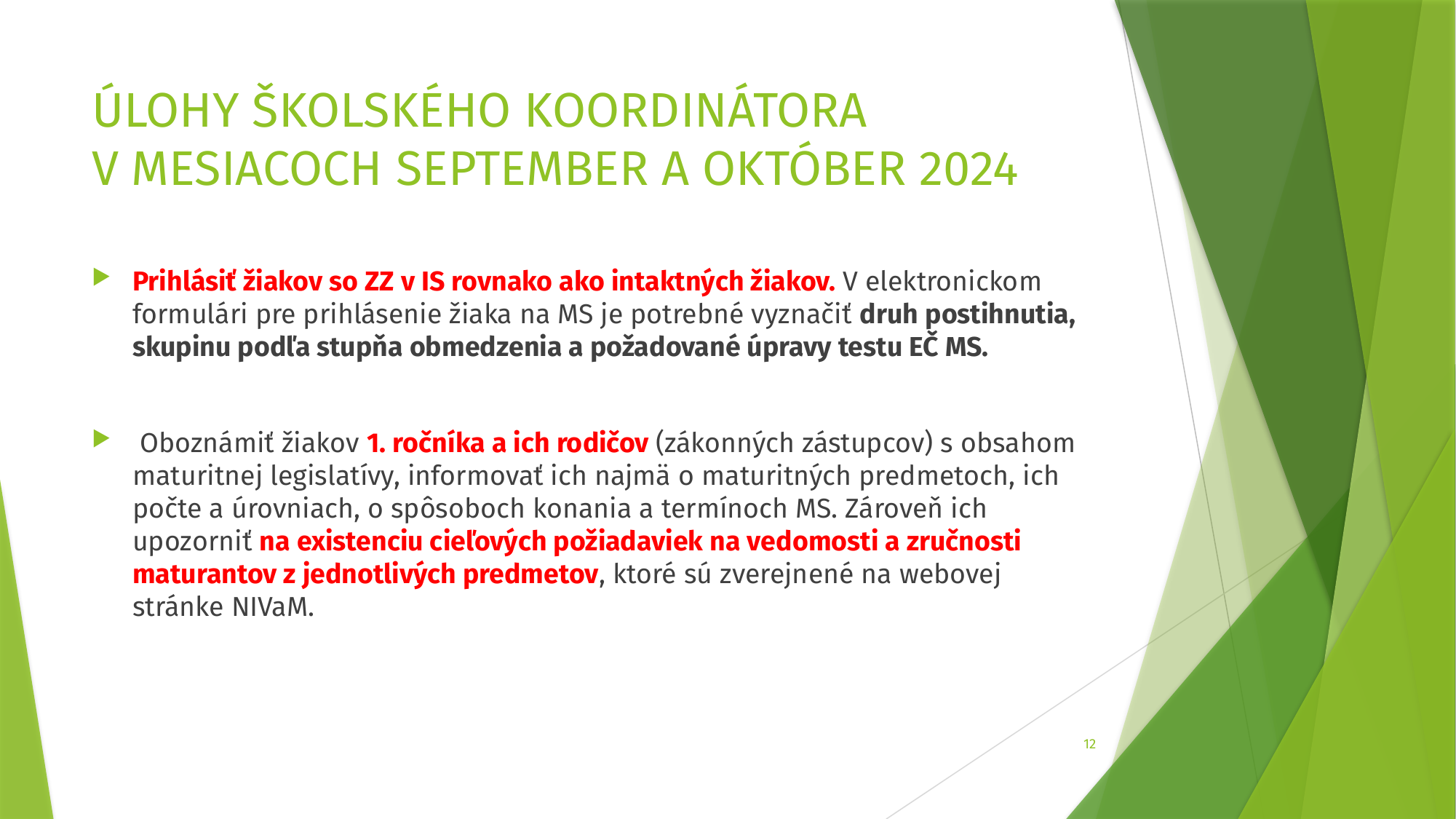

# ÚLOHY ŠKOLSKÉHO KOORDINÁTORA V MESIACOCH SEPTEMBER A OKTÓBER 2024
Prihlásiť žiakov so ZZ v IS rovnako ako intaktných žiakov. V elektronickom formulári pre prihlásenie žiaka na MS je potrebné vyznačiť druh postihnutia, skupinu podľa stupňa obmedzenia a požadované úpravy testu EČ MS.

 Oboznámiť žiakov 1. ročníka a ich rodičov (zákonných zástupcov) s obsahom maturitnej legislatívy, informovať ich najmä o maturitných predmetoch, ich počte a úrovniach, o spôsoboch konania a termínoch MS. Zároveň ich upozorniť na existenciu cieľových požiadaviek na vedomosti a zručnosti maturantov z jednotlivých predmetov, ktoré sú zverejnené na webovej stránke NIVaM.

12